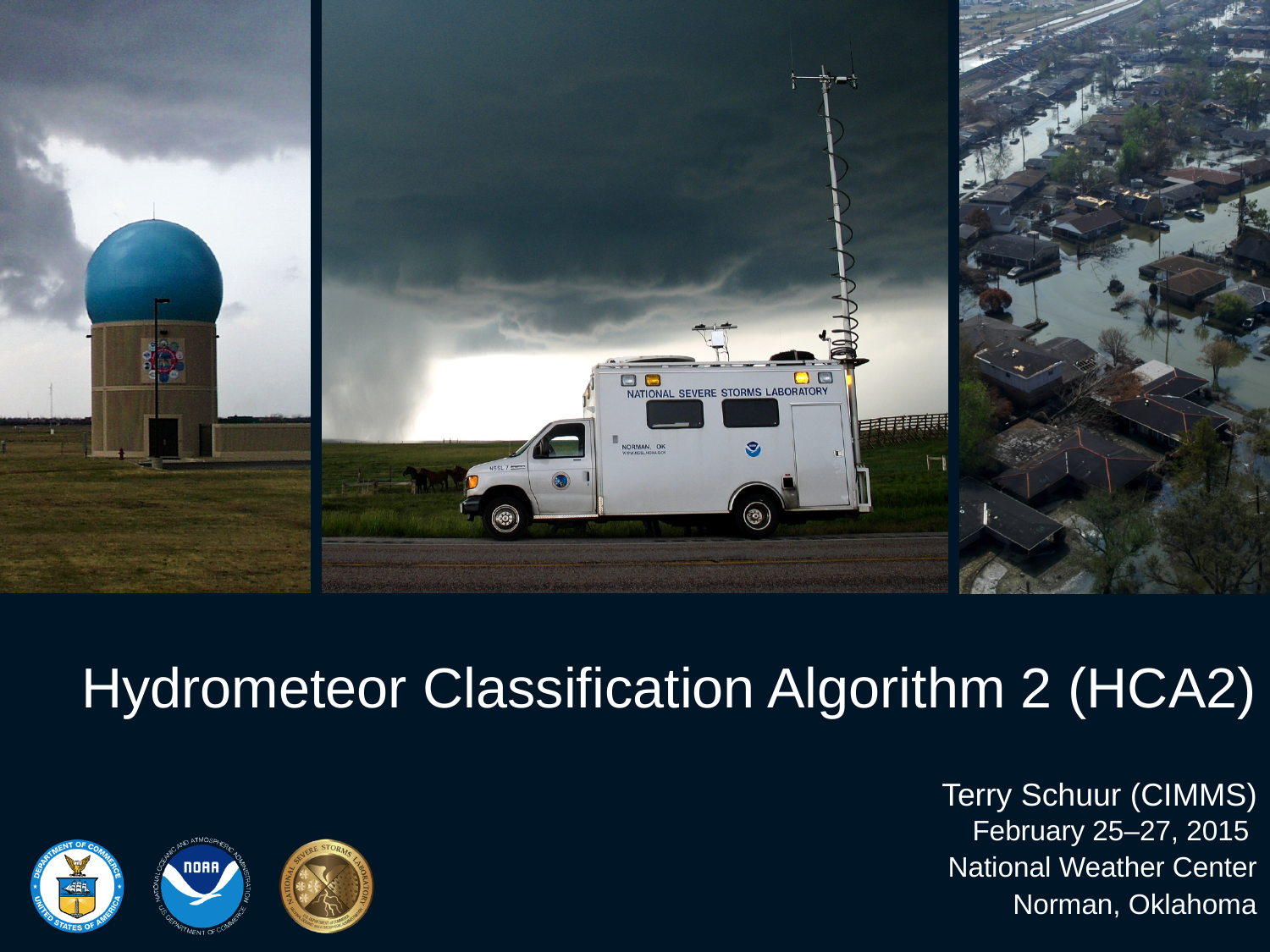

# Hydrometeor Classification Algorithm 2 (HCA2)
 Terry Schuur (CIMMS)
February 25–27, 2015
National Weather Center
Norman, Oklahoma